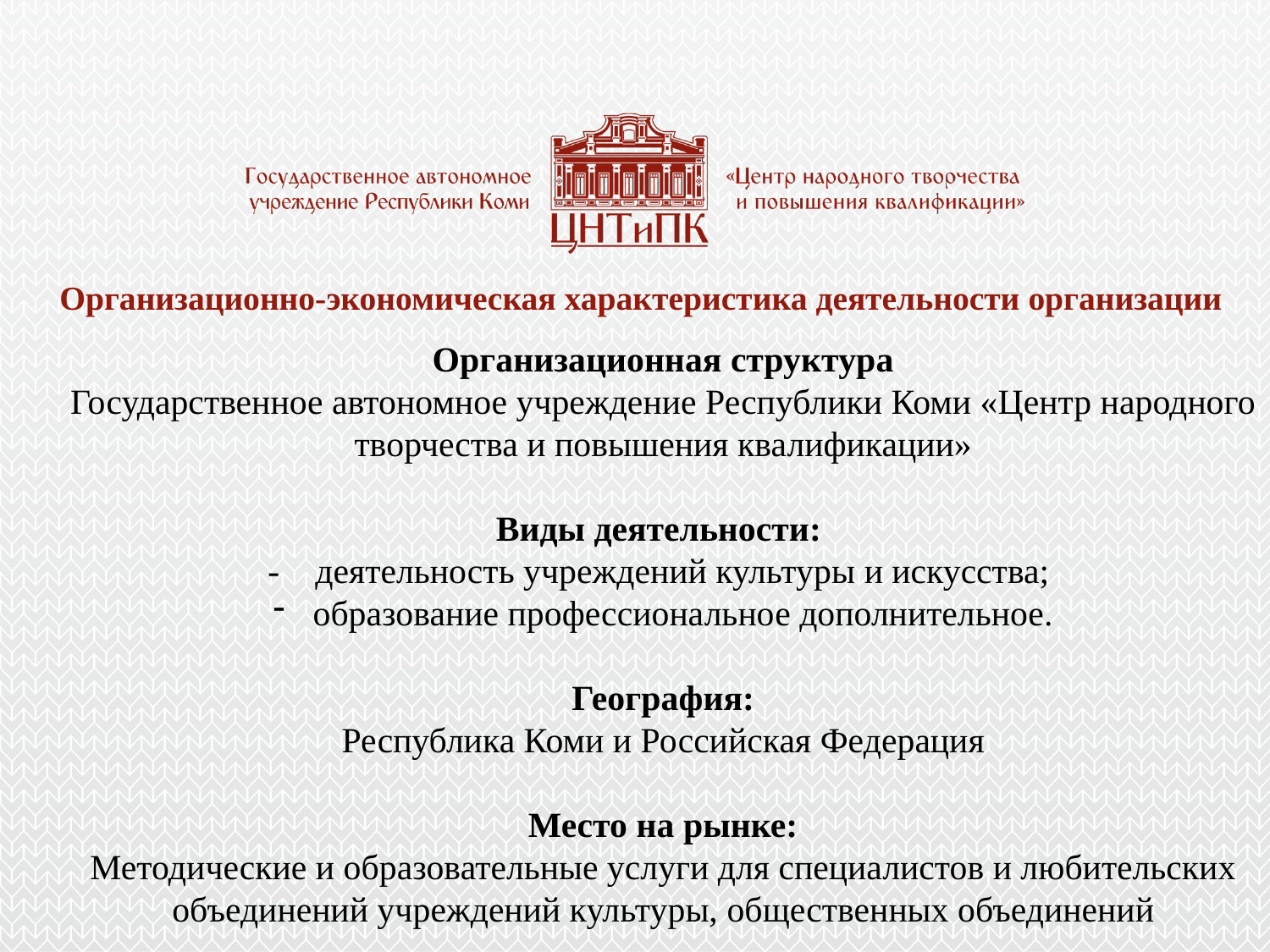

Организационно-экономическая характеристика деятельности организации
Организационная структура
Государственное автономное учреждение Республики Коми «Центр народного творчества и повышения квалификации»

Виды деятельности:
-    деятельность учреждений культуры и искусства;
образование профессиональное дополнительное.

География:
Республика Коми и Российская Федерация

Место на рынке:
Методические и образовательные услуги для специалистов и любительских объединений учреждений культуры, общественных объединений